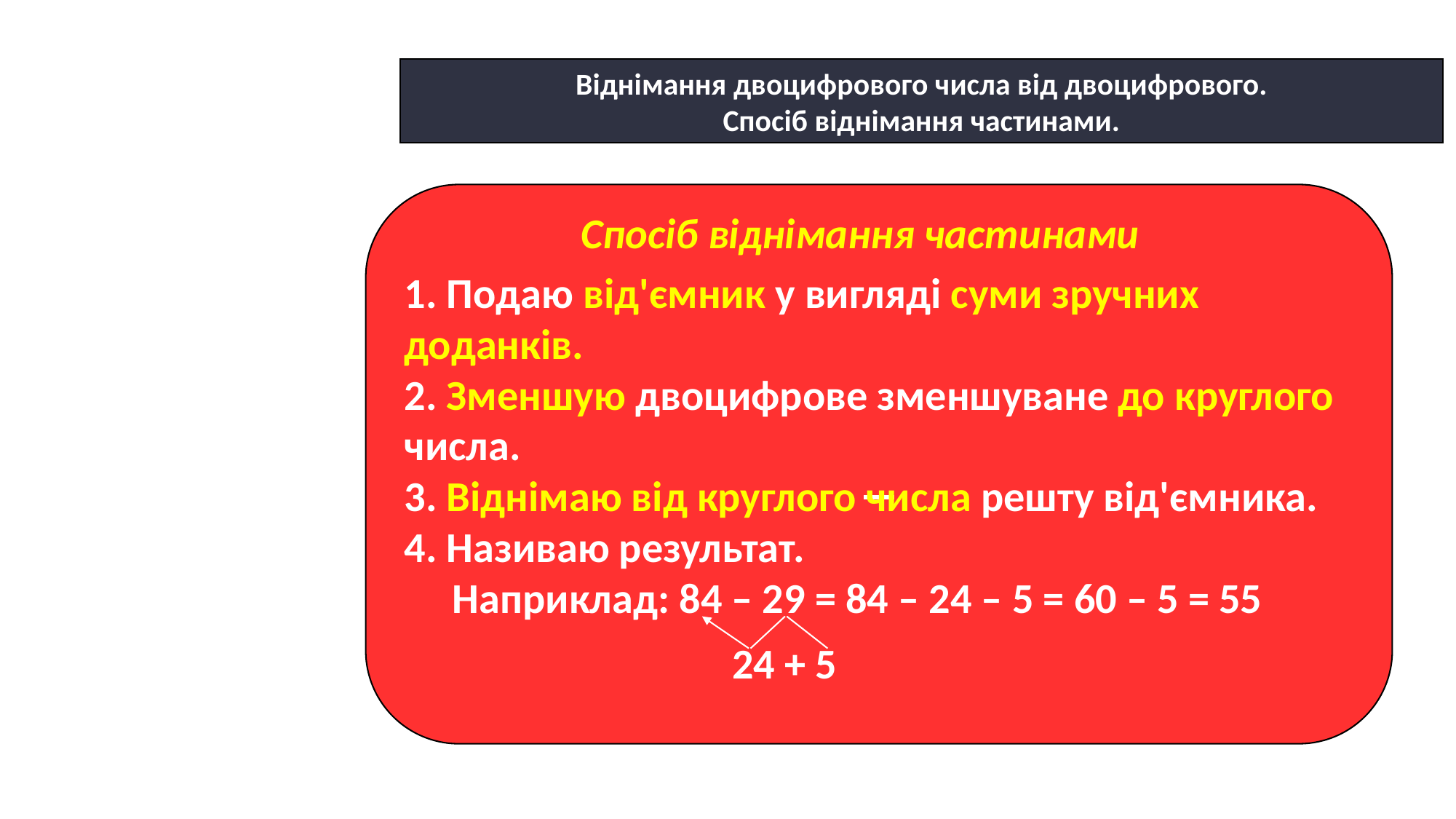

Сьогодні
Віднімання двоцифрового числа від двоцифрового.
Спосіб віднімання частинами.
28.03.2023

Спосіб віднімання частинами
1. Подаю від'ємник у вигляді суми зручних доданків.
2. Зменшую двоцифрове зменшуване до круглого числа.
3. Віднімаю від круглого числа решту від'ємника.
4. Називаю результат.
     Наприклад: 84 – 29 = 84 – 24 – 5 = 60 – 5 = 55

                                  24 + 5